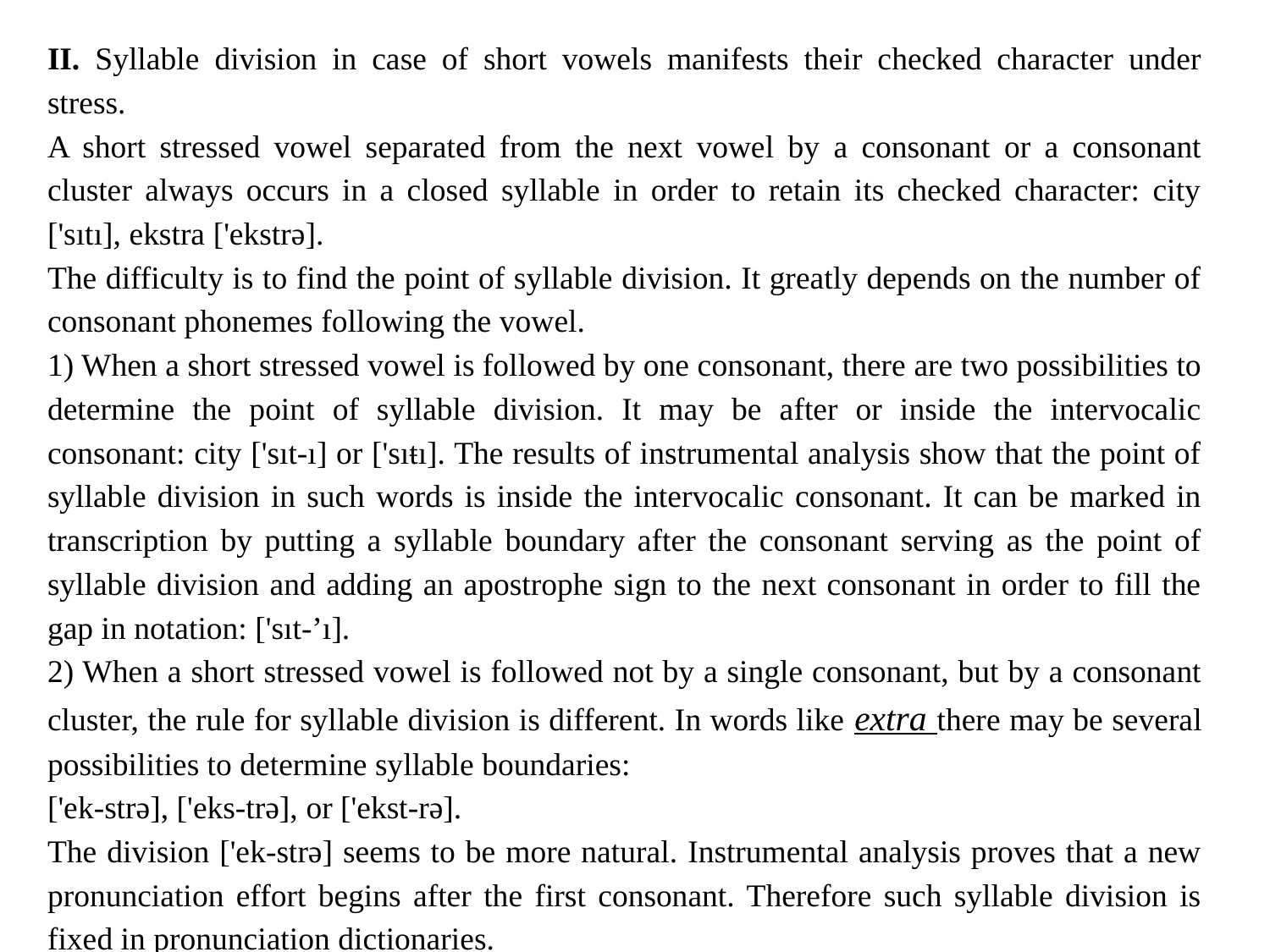

II. Syllable division in case of short vowels manifests their checked character under stress.
A short stressed vowel separated from the next vowel by a consonant or a consonant cluster always occurs in a closed syllable in order to retain its checked character: city ['sıtı], ekstra ['ekstrə].
The difficulty is to find the point of syllable division. It greatly depends on the number of consonant phonemes following the vowel.
1) When a short stressed vowel is followed by one consonant, there are two possibilities to determine the point of syllable division. It may be after or inside the intervocalic consonant: city ['sıt-ı] or ['sıŧı]. The results of instrumental analysis show that the point of syllable division in such words is inside the intervocalic consonant. It can be marked in transcription by putting a syllable boundary after the consonant serving as the point of syllable division and adding an apostrophe sign to the next consonant in order to fill the gap in notation: ['sıt-’ı].
2) When a short stressed vowel is followed not by a single consonant, but by a consonant cluster, the rule for syllable division is different. In words like extra there may be several possibilities to determine syllable boundaries:
['ek-strə], ['eks-trə], or ['ekst-rə].
The division ['ek-strə] seems to be more natural. Instrumental analysis proves that a new pronunciation effort begins after the first consonant. Therefore such syllable division is fixed in pronunciation dictionaries.